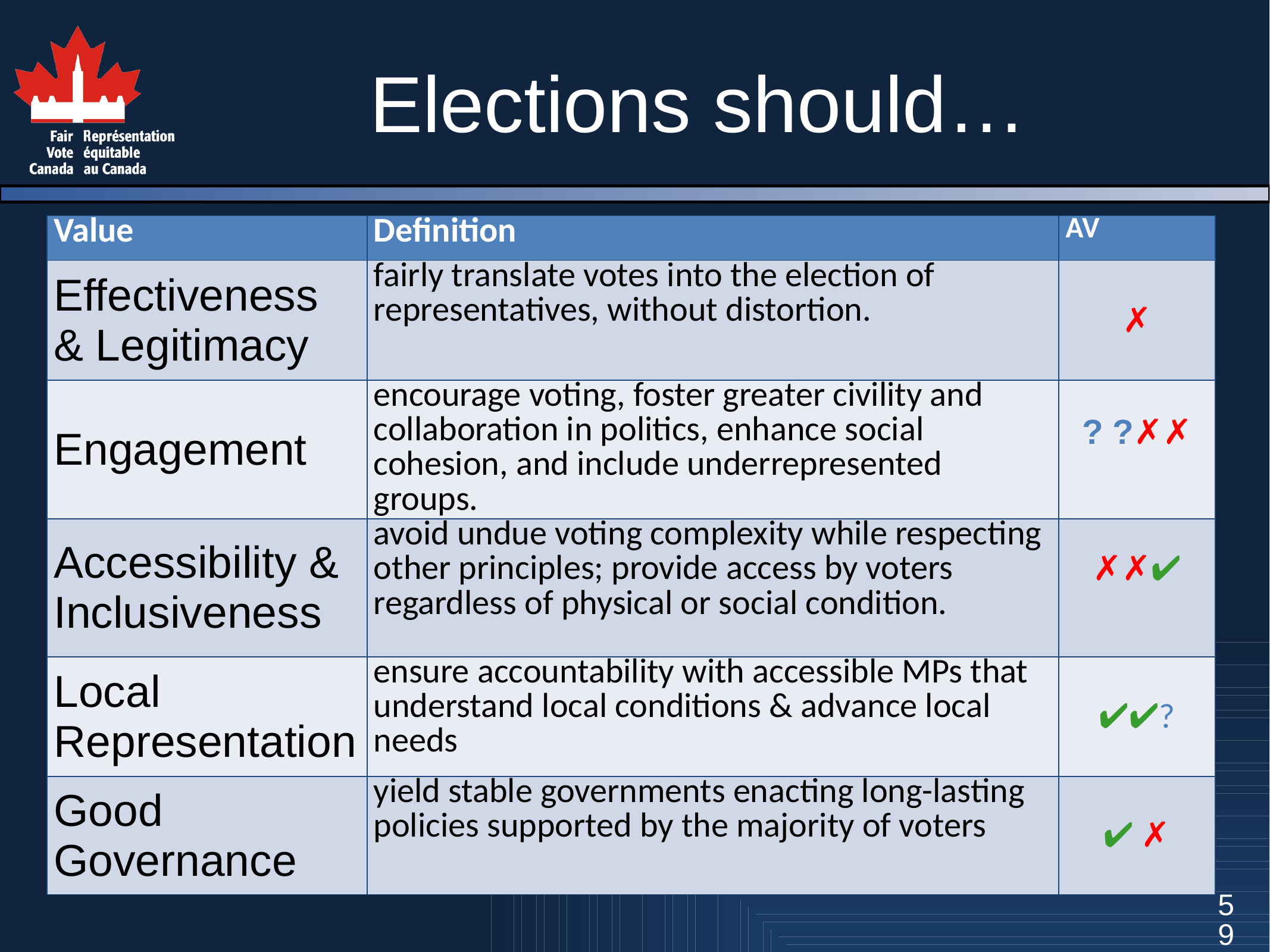

# Elections should…
| Value | Definition | AV |
| --- | --- | --- |
| Effectiveness & Legitimacy | fairly translate votes into the election of representatives, without distortion. | ✗ |
| Engagement | encourage voting, foster greater civility and collaboration in politics, enhance social cohesion, and include underrepresented groups. | ? ?✗✗ |
| Accessibility & Inclusiveness | avoid undue voting complexity while respecting other principles; provide access by voters regardless of physical or social condition. | ✗✗✔ |
| Local Representation | ensure accountability with accessible MPs that understand local conditions & advance local needs | ✔✔? |
| Good Governance | yield stable governments enacting long-lasting policies supported by the majority of voters | ✔ ✗ |
59